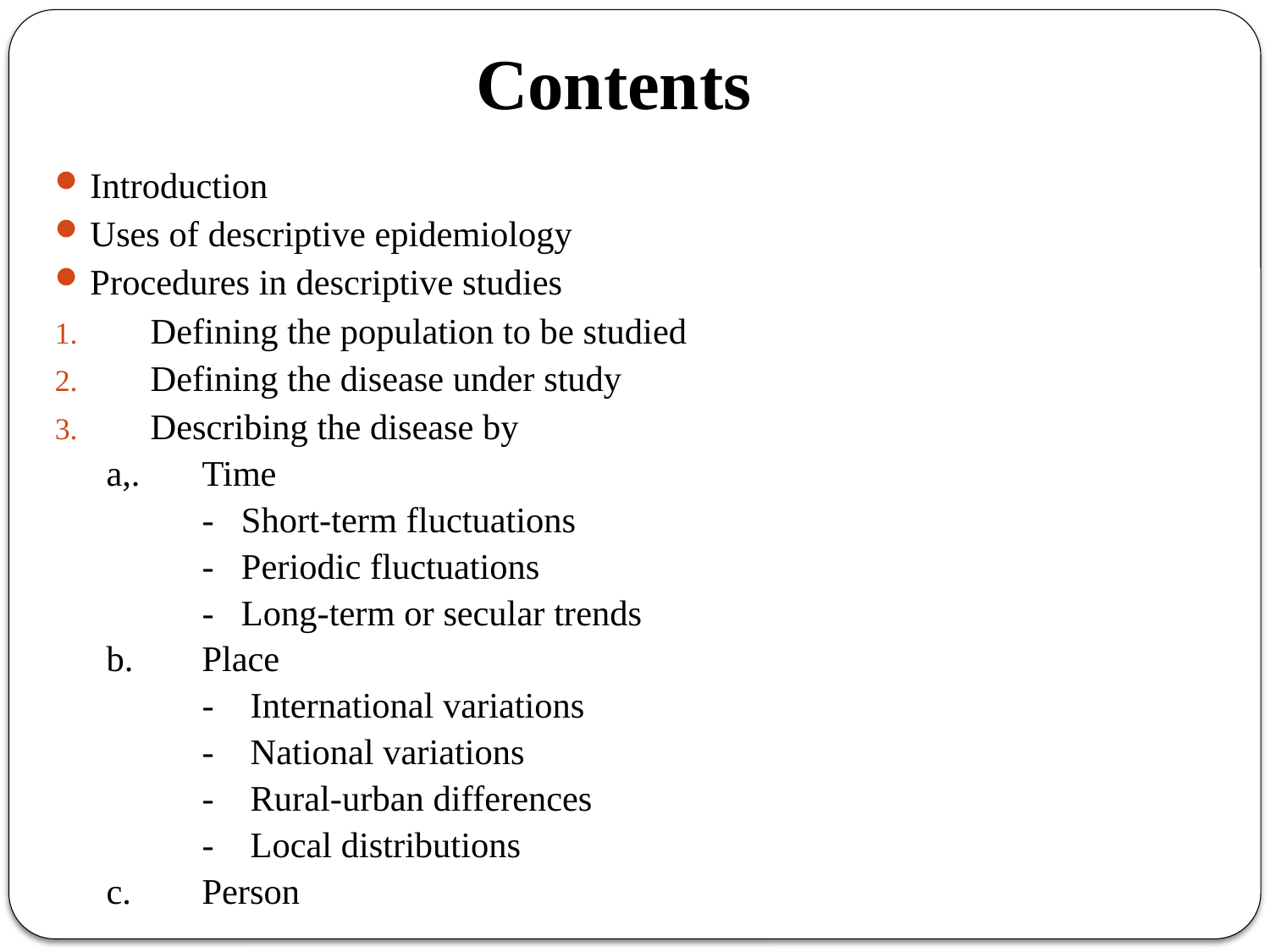

Contents

Introduction
Uses of descriptive epidemiology
Procedures in descriptive studies
Defining the population to be studied
Defining the disease under study
Describing the disease by
a,.	Time
	-   Short-term fluctuations
	-   Periodic fluctuations
	-   Long-term or secular trends
b.	Place
	-    International variations
	-    National variations
	-    Rural-urban differences
	-    Local distributions
c.	Person